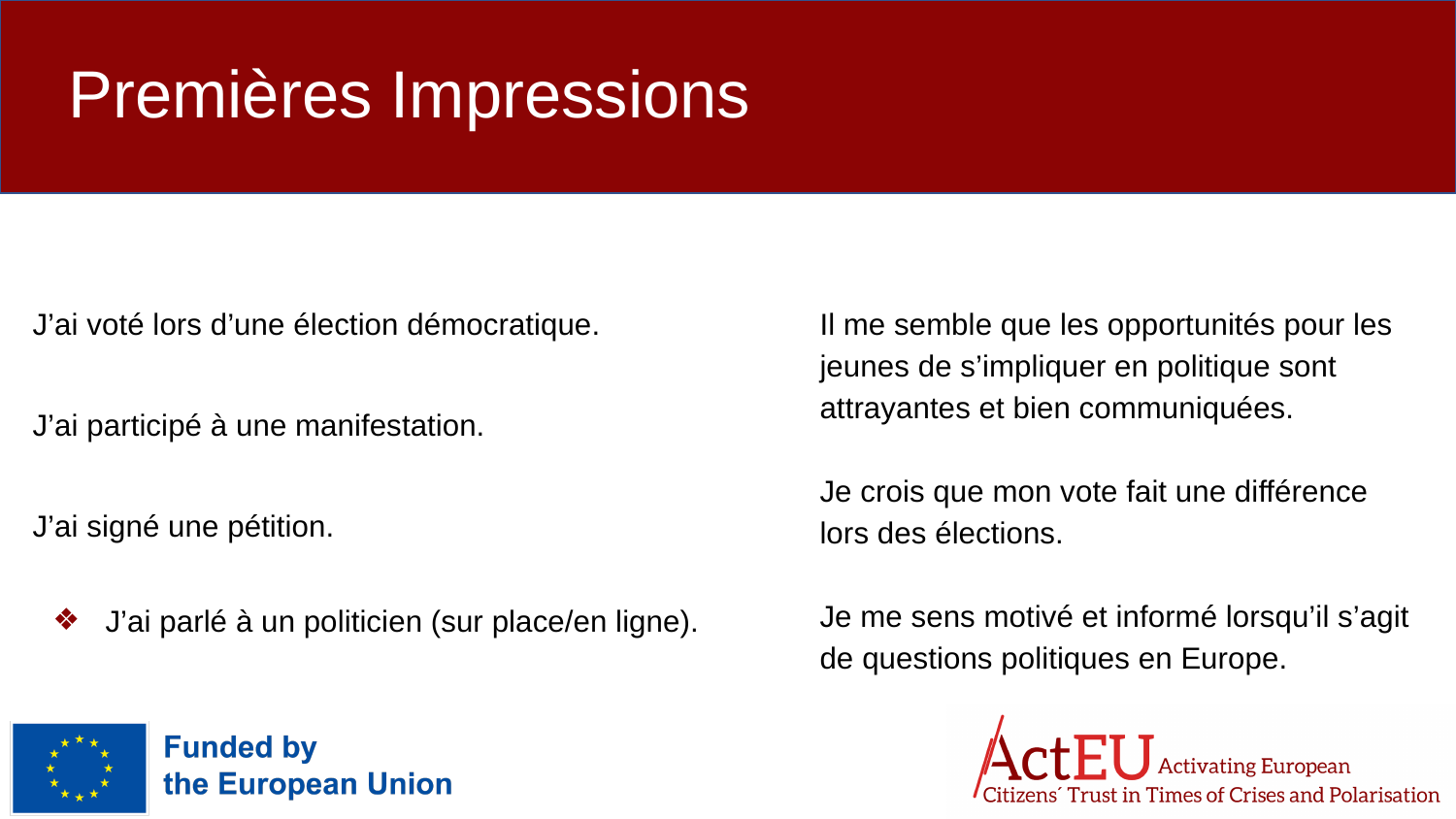

# Premières Impressions
Il me semble que les opportunités pour les jeunes de s’impliquer en politique sont attrayantes et bien communiquées.

Je crois que mon vote fait une différence lors des élections.

Je me sens motivé et informé lorsqu’il s’agit de questions politiques en Europe.
J’ai voté lors d’une élection démocratique.
J’ai participé à une manifestation.
J’ai signé une pétition.
J’ai parlé à un politicien (sur place/en ligne).